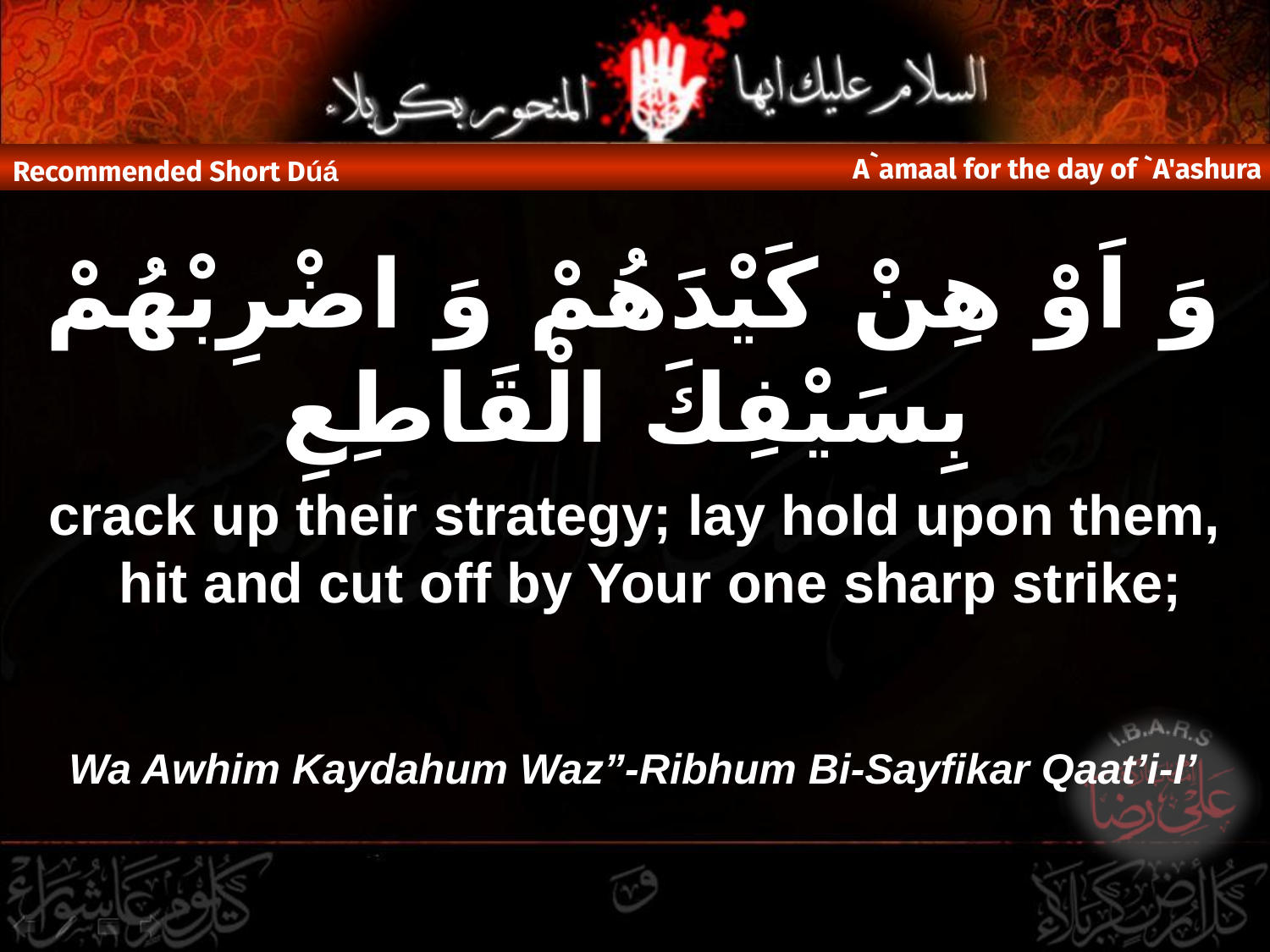

A`amaal for the day of `A'ashura
Recommended Short Dúá
وَ اَوْ هِنْ كَيْدَهُمْ وَ اضْرِبْهُمْ بِسَيْفِكَ الْقَاطِعِ
crack up their strategy; lay hold upon them, hit and cut off by Your one sharp strike;
Wa Awhim Kaydahum Waz”-Ribhum Bi-Sayfikar Qaat’i-I’